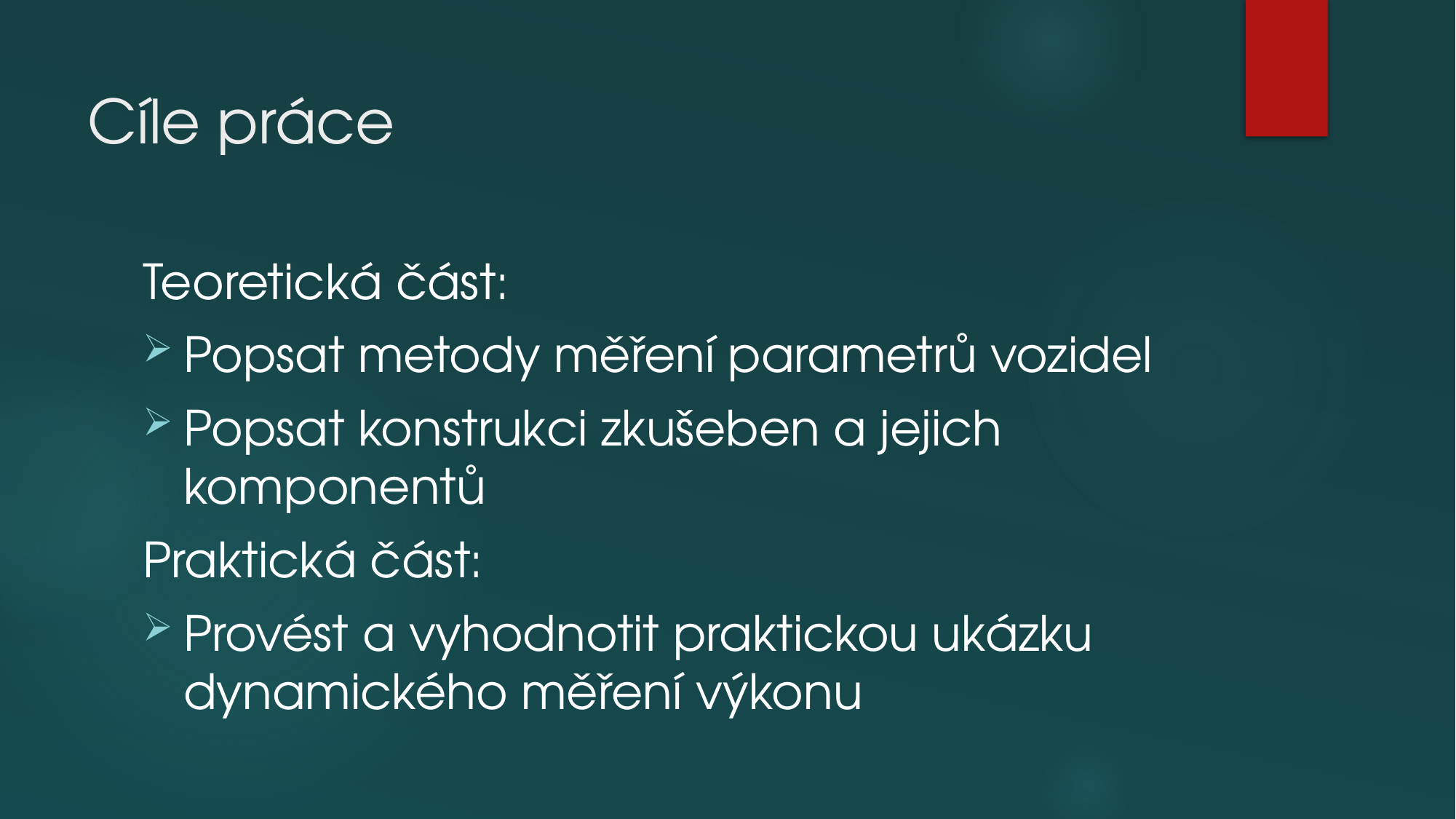

# Cíle práce
Teoretická část:
Popsat metody měření parametrů vozidel
Popsat konstrukci zkušeben a jejich komponentů
Praktická část:
Provést a vyhodnotit praktickou ukázku dynamického měření výkonu